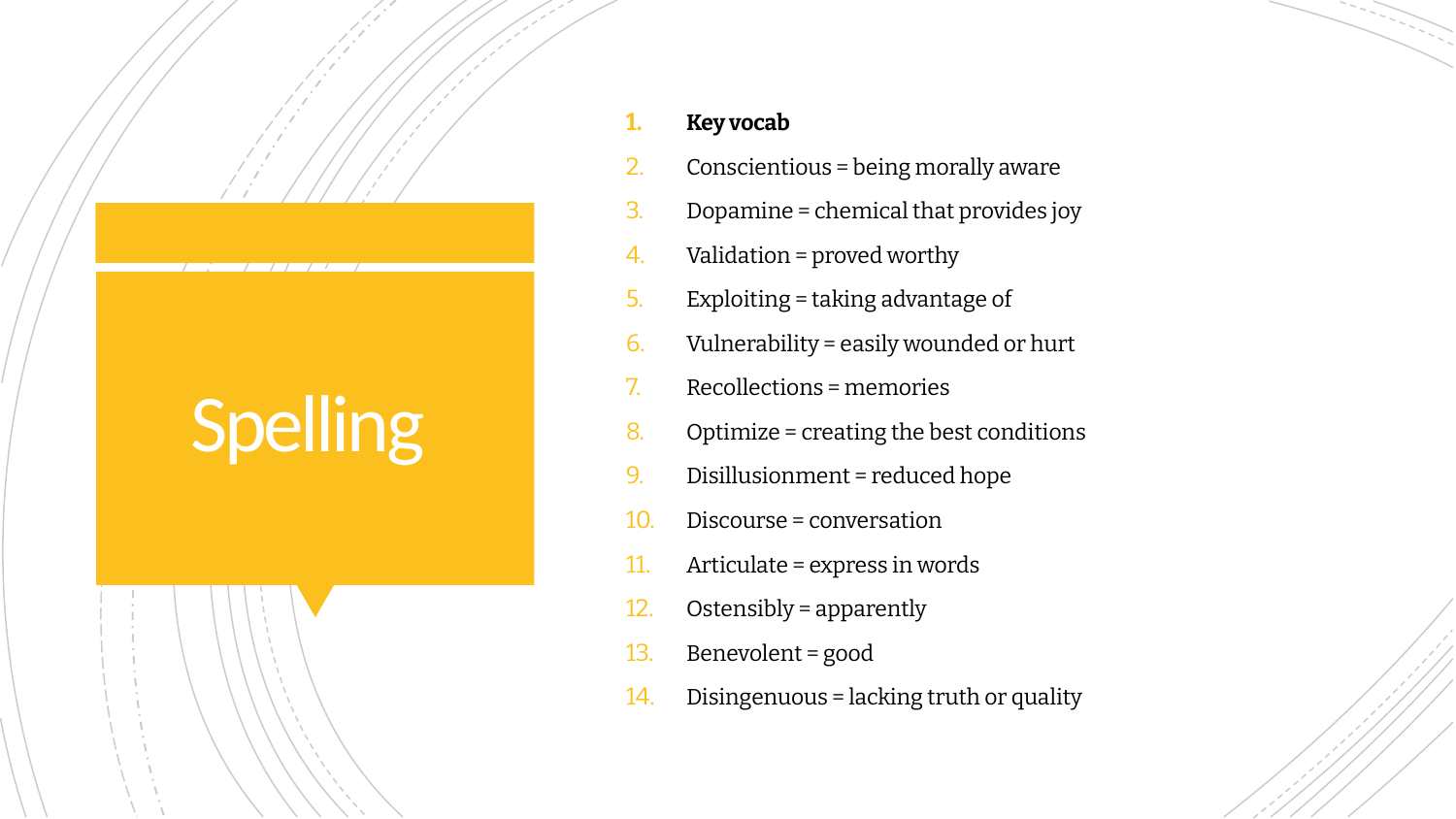

Key vocab
Conscientious = being morally aware
Dopamine = chemical that provides joy
Validation = proved worthy
Exploiting = taking advantage of
Vulnerability = easily wounded or hurt
Recollections = memories
Optimize = creating the best conditions
Disillusionment = reduced hope
Discourse = conversation
Articulate = express in words
Ostensibly = apparently
Benevolent = good
Disingenuous = lacking truth or quality

# Spelling